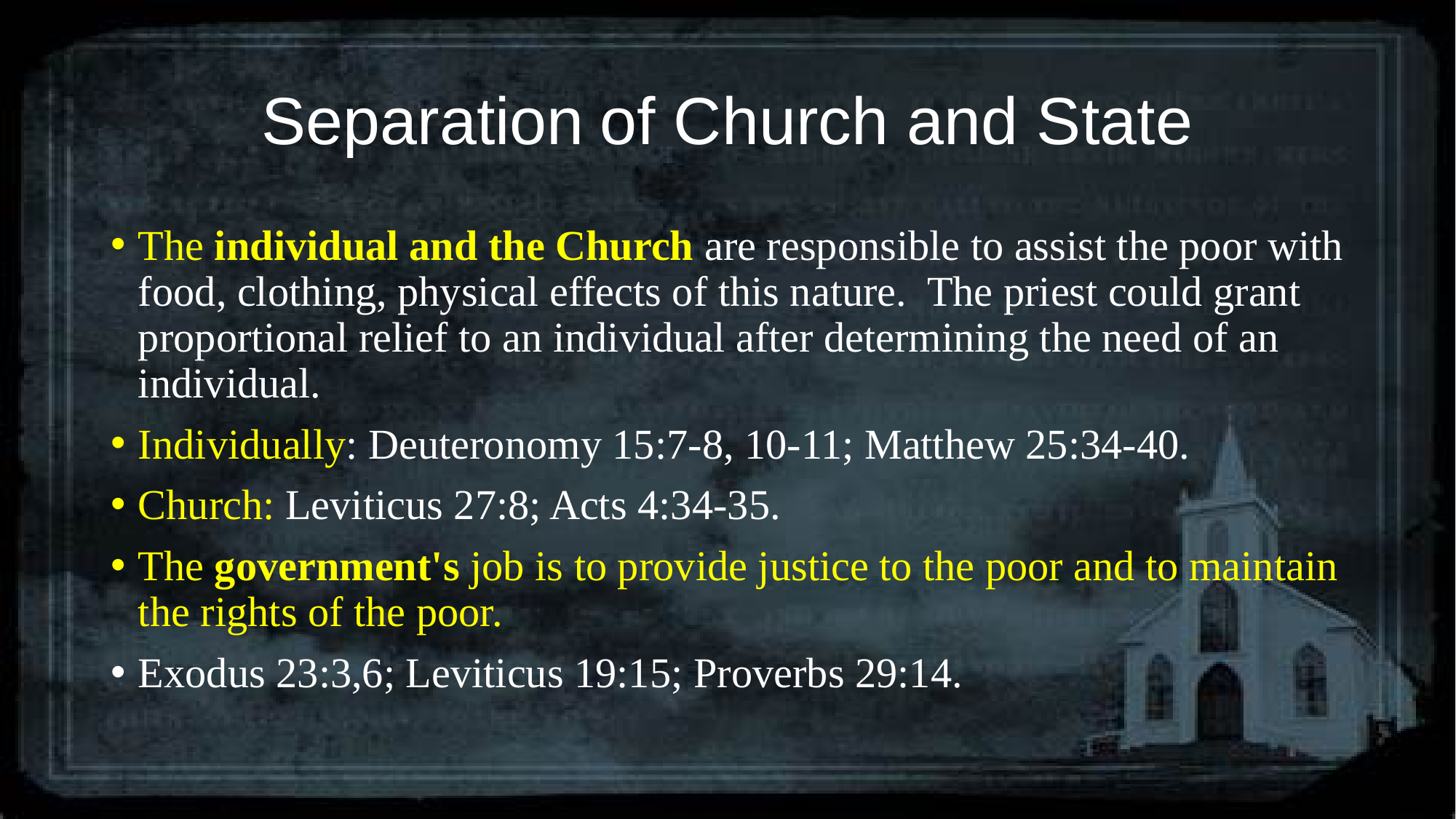

# Separation of Church and State
The individual and the Church are responsible to assist the poor with food, clothing, physical effects of this nature.  The priest could grant proportional relief to an individual after determining the need of an individual.
Individually: Deuteronomy 15:7-8, 10-11; Matthew 25:34-40.
Church: Leviticus 27:8; Acts 4:34-35.
The government's job is to provide justice to the poor and to maintain the rights of the poor.
Exodus 23:3,6; Leviticus 19:15; Proverbs 29:14.